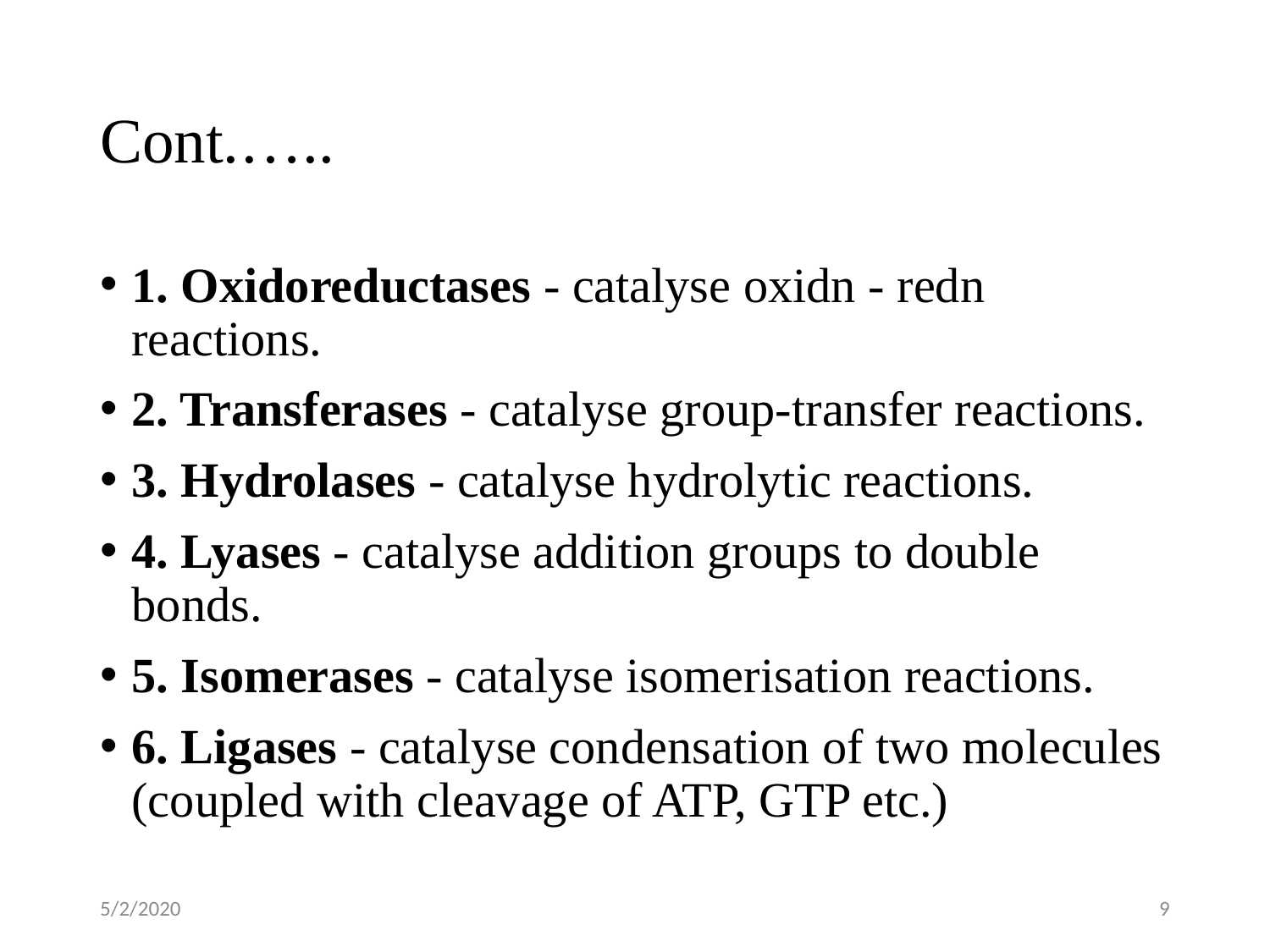

# Cont.…..
1. Oxidoreductases - catalyse oxidn - redn reactions.
2. Transferases - catalyse group-transfer reactions.
3. Hydrolases - catalyse hydrolytic reactions.
4. Lyases - catalyse addition groups to double bonds.
5. Isomerases - catalyse isomerisation reactions.
6. Ligases - catalyse condensation of two molecules (coupled with cleavage of ATP, GTP etc.)

5/2/2020
9